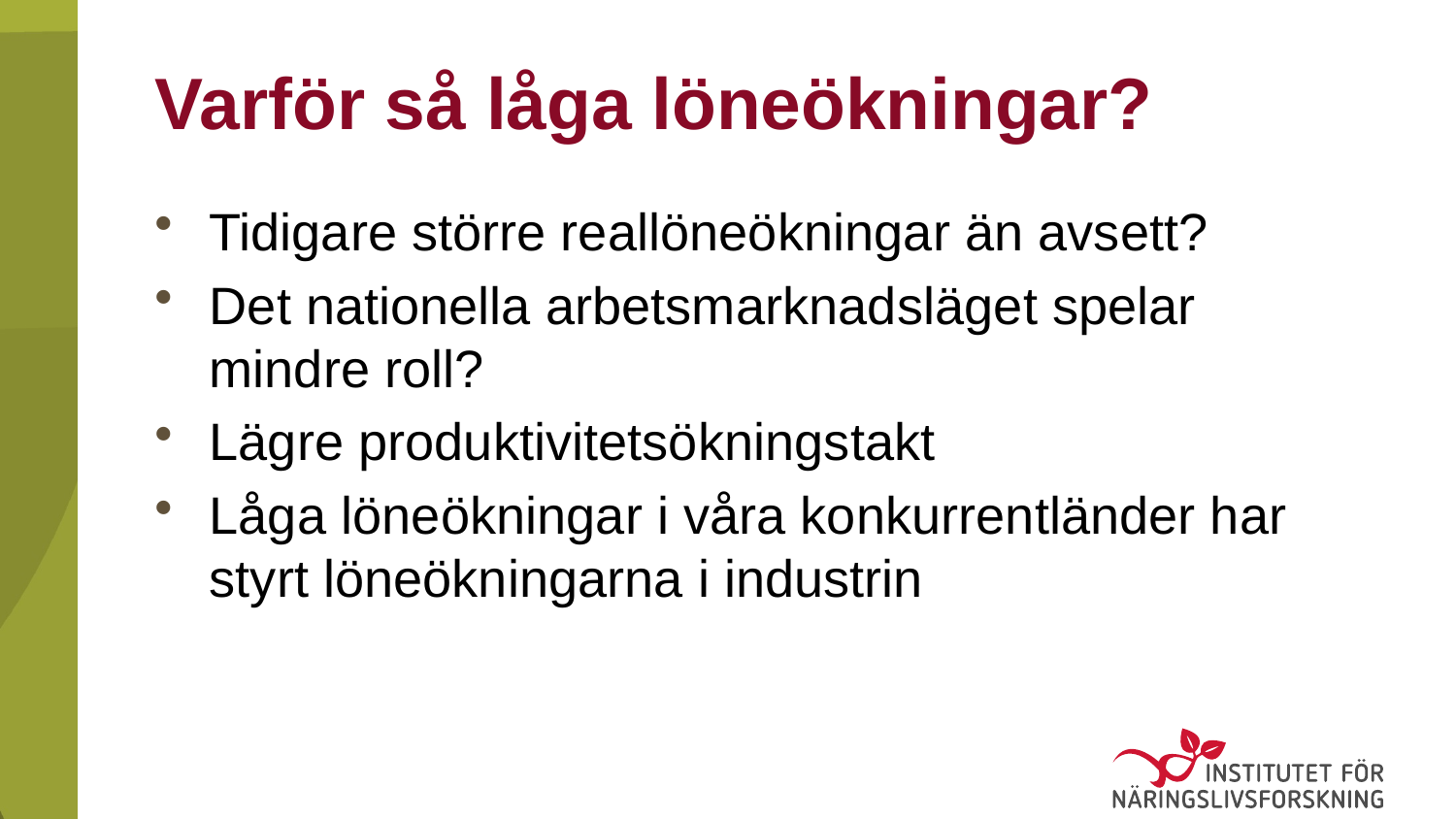

# Varför så låga löneökningar?
Tidigare större reallöneökningar än avsett?
Det nationella arbetsmarknadsläget spelar mindre roll?
Lägre produktivitetsökningstakt
Låga löneökningar i våra konkurrentländer har styrt löneökningarna i industrin